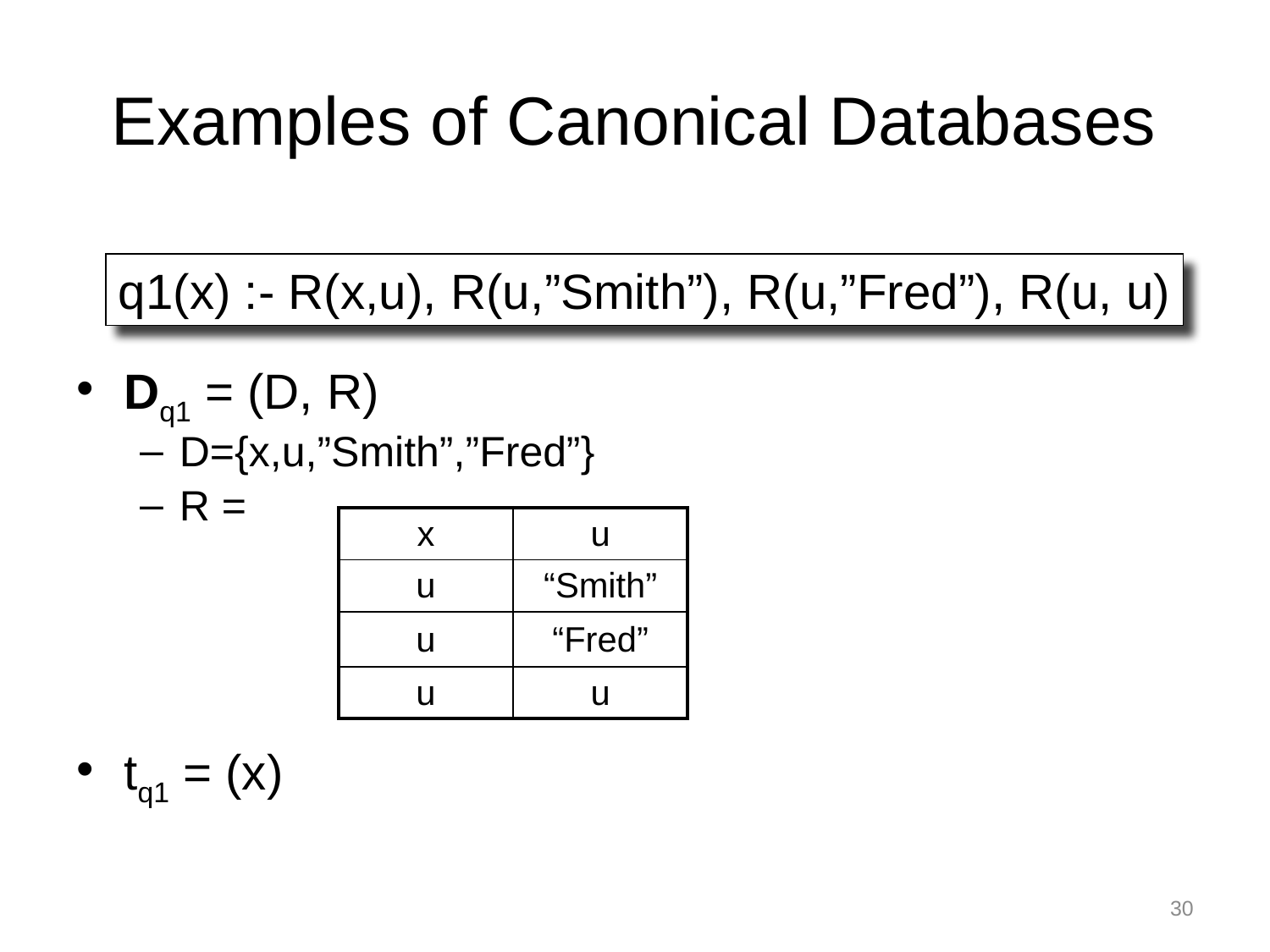

# Examples of Canonical Databases

Dq1 = (D, R)
D={x,u,”Smith”,”Fred”}
R =

tq1 = (x)
q1(x) :- R(x,u), R(u,”Smith”), R(u,”Fred”), R(u, u)
| x | u |
| --- | --- |
| u | “Smith” |
| u | “Fred” |
| u | u |
30